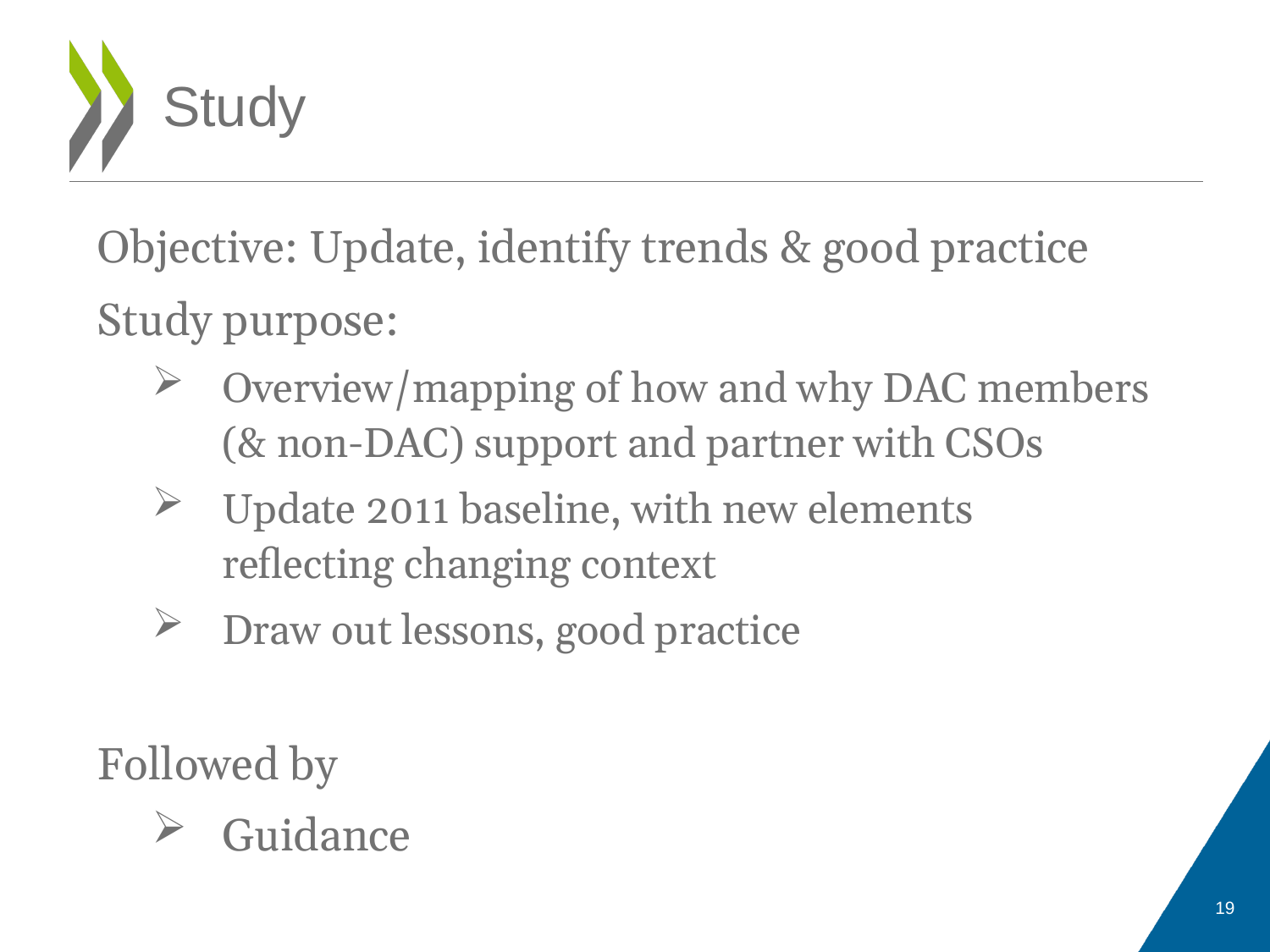

# Study
Objective: Update, identify trends & good practice
Study purpose:
Overview/mapping of how and why DAC members (& non-DAC) support and partner with CSOs
Update 2011 baseline, with new elements reflecting changing context
Draw out lessons, good practice

Followed by
Guidance

19